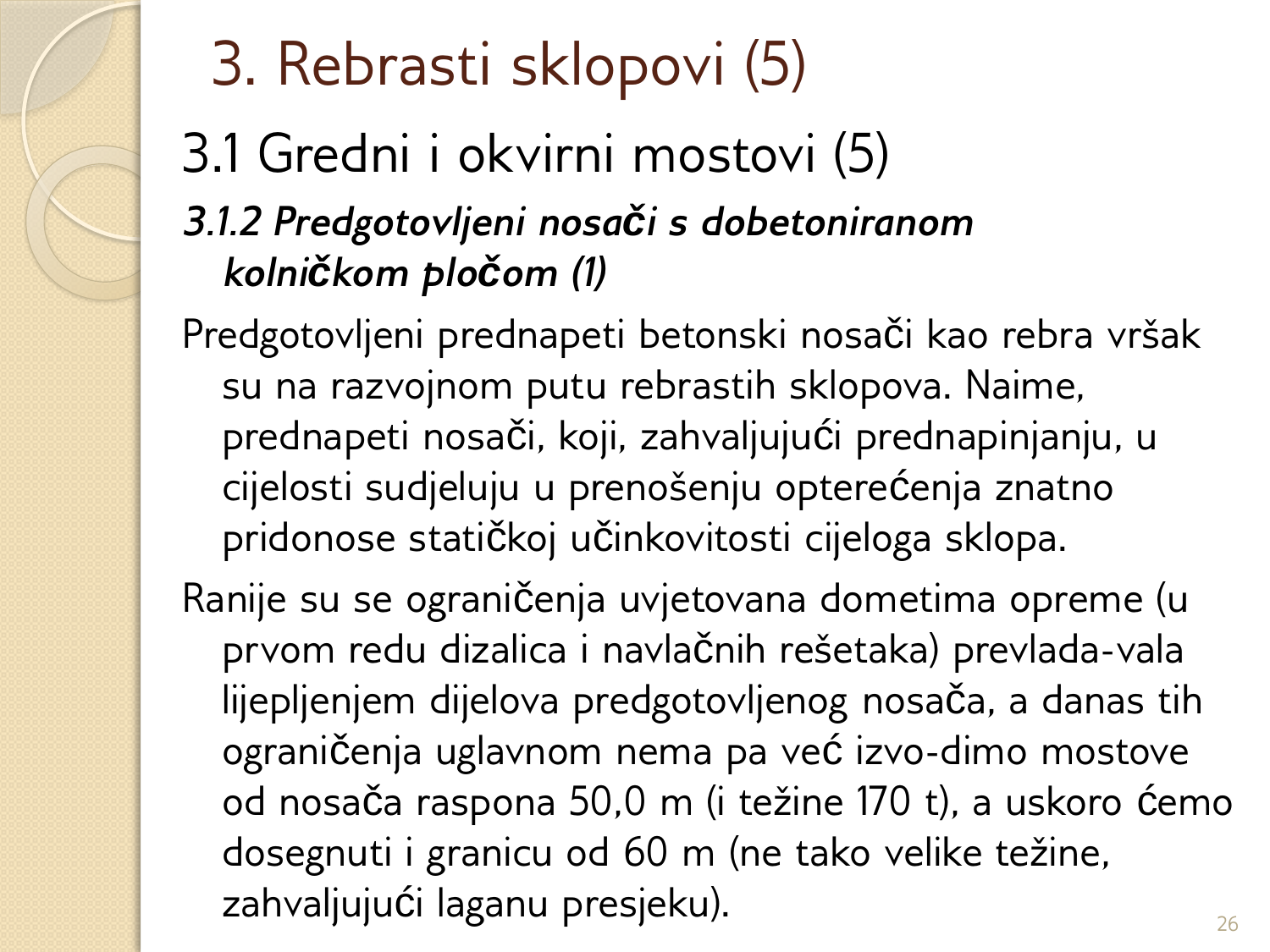

# 3. Rebrasti sklopovi (5)
3.1 Gredni i okvirni mostovi (5)
3.1.2 Predgotovljeni nosači s dobetoniranom 	kolničkom pločom (1)
Predgotovljeni prednapeti betonski nosači kao rebra vršak su na razvojnom putu rebrastih sklopova. Naime, prednapeti nosači, koji, zahvaljujući prednapinjanju, u cijelosti sudjeluju u prenošenju opterećenja znatno pridonose statičkoj učinkovitosti cijeloga sklopa.
Ranije su se ograničenja uvjetovana dometima opreme (u prvom redu dizalica i navlačnih rešetaka) prevlada-vala lijepljenjem dijelova predgotovljenog nosača, a danas tih ograničenja uglavnom nema pa već izvo-dimo mostove od nosača raspona 50,0 m (i težine 170 t), a uskoro ćemo dosegnuti i granicu od 60 m (ne tako velike težine, zahvaljujući laganu presjeku).
26